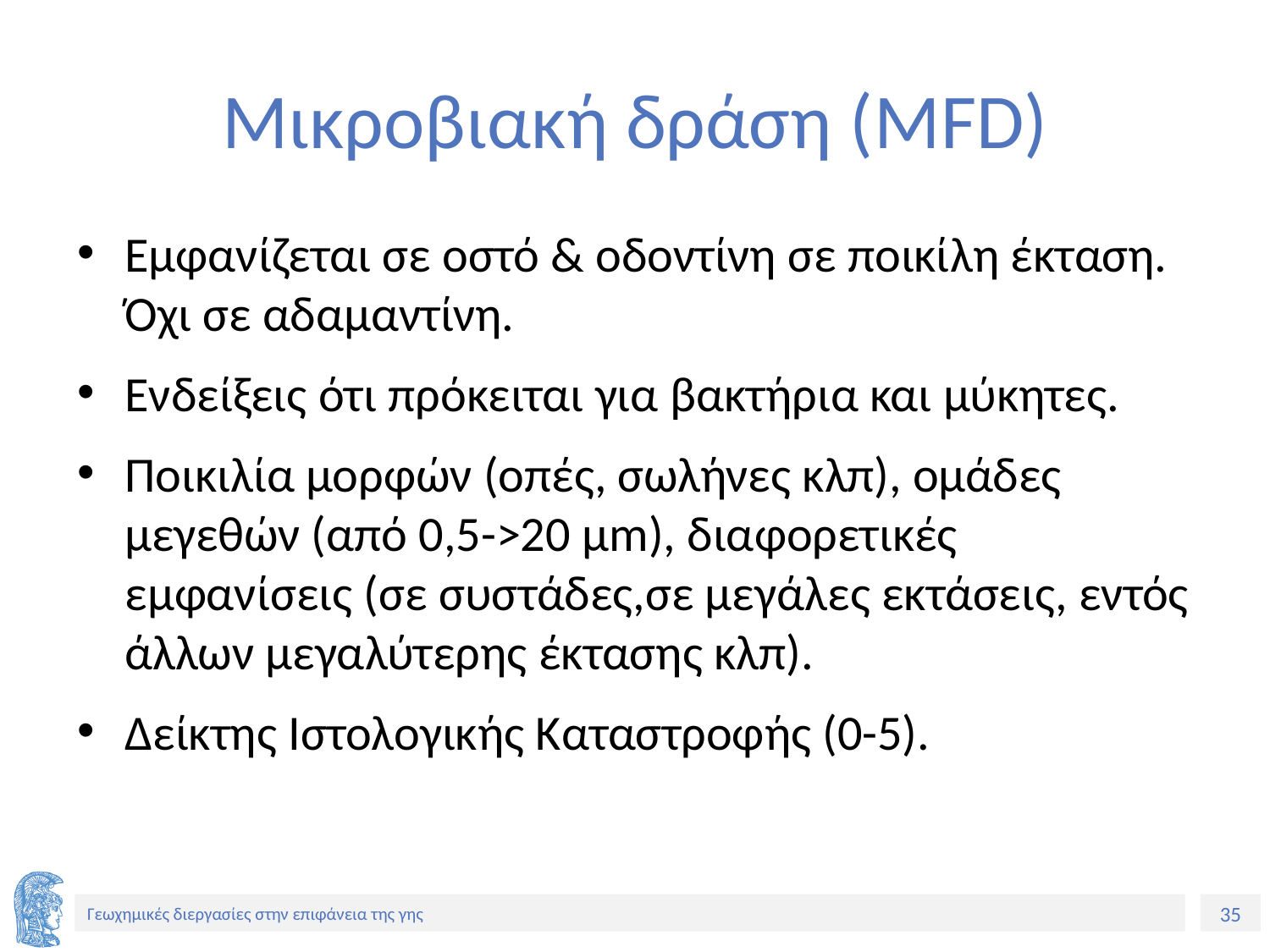

# Μικροβιακή δράση (MFD)
Εμφανίζεται σε οστό & οδοντίνη σε ποικίλη έκταση. Όχι σε αδαμαντίνη.
Ενδείξεις ότι πρόκειται για βακτήρια και μύκητες.
Ποικιλία μορφών (οπές, σωλήνες κλπ), ομάδες μεγεθών (από 0,5->20 μm), διαφορετικές εμφανίσεις (σε συστάδες,σε μεγάλες εκτάσεις, εντός άλλων μεγαλύτερης έκτασης κλπ).
Δείκτης Ιστολογικής Καταστροφής (0-5).